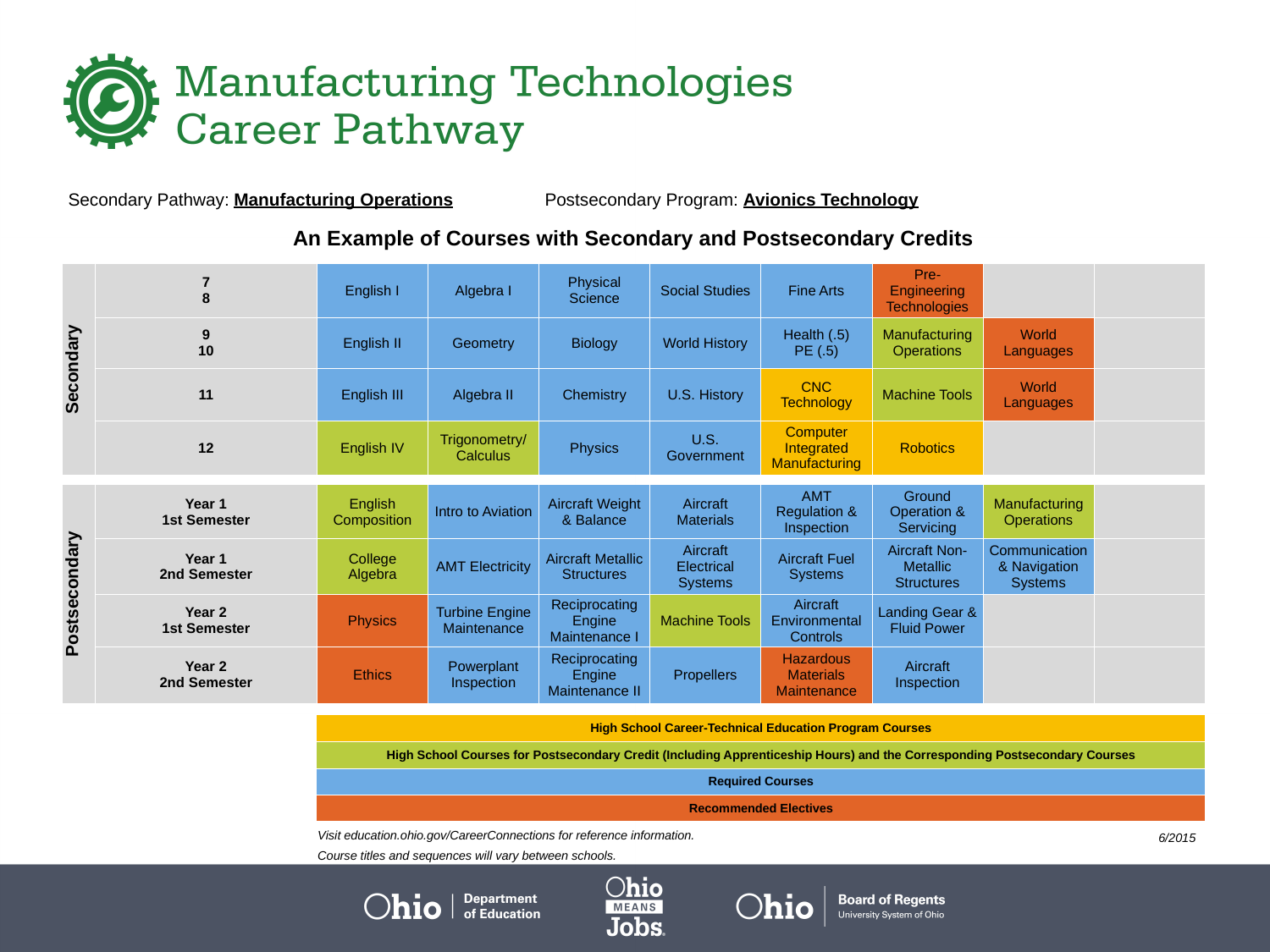

| Secondary Pathway: Manufacturing Operations |  |  |  | Postsecondary Program: Avionics Technology |  |  |  |  |  |
| --- | --- | --- | --- | --- | --- | --- | --- | --- | --- |
|  |  |  |  |  |  |  |  |  |  |
| An Example of Courses with Secondary and Postsecondary Credits |  |  |  |  |  |  |  |  |  |
| Secondary | 7 8 | English I | Algebra I | Physical Science | Social Studies | Fine Arts | Pre-Engineering Technologies |  |  |
|  | 9 10 | English II | Geometry | Biology | World History | Health (.5) PE (.5) | Manufacturing Operations | World Languages |  |
|  | 11 | English III | Algebra II | Chemistry | U.S. History | CNC Technology | Machine Tools | World Languages |  |
|  | 12 | English IV | Trigonometry/ Calculus | Physics | U.S. Government | Computer Integrated Manufacturing | Robotics |  |  |
|  |  |  |  |  |  |  |  |  |  |
| Postsecondary | Year 1 1st Semester | English Composition | Intro to Aviation | Aircraft Weight & Balance | Aircraft Materials | AMT Regulation & Inspection | Ground Operation & Servicing | Manufacturing Operations |  |
|  | Year 1 2nd Semester | College Algebra | AMT Electricity | Aircraft Metallic Structures | Aircraft Electrical Systems | Aircraft Fuel Systems | Aircraft Non-Metallic Structures | Communication & Navigation Systems |  |
|  | Year 2 1st Semester | Physics | Turbine Engine Maintenance | Reciprocating Engine Maintenance I | Machine Tools | Aircraft Environmental Controls | Landing Gear & Fluid Power |  |  |
|  | Year 2 2nd Semester | Ethics | Powerplant Inspection | Reciprocating Engine Maintenance II | Propellers | Hazardous Materials Maintenance | Aircraft Inspection |  |  |
|  |  |  |  |  |  |  |  |  |  |
|  |  | High School Career-Technical Education Program Courses |  |  |  |  |  |  |  |
|  |  | High School Courses for Postsecondary Credit (Including Apprenticeship Hours) and the Corresponding Postsecondary Courses |  |  |  |  |  |  |  |
|  |  | Required Courses |  |  |  |  |  |  |  |
|  |  | Recommended Electives |  |  |  |  |  |  |  |
Visit education.ohio.gov/CareerConnections for reference information.
Course titles and sequences will vary between schools.
  6/2015